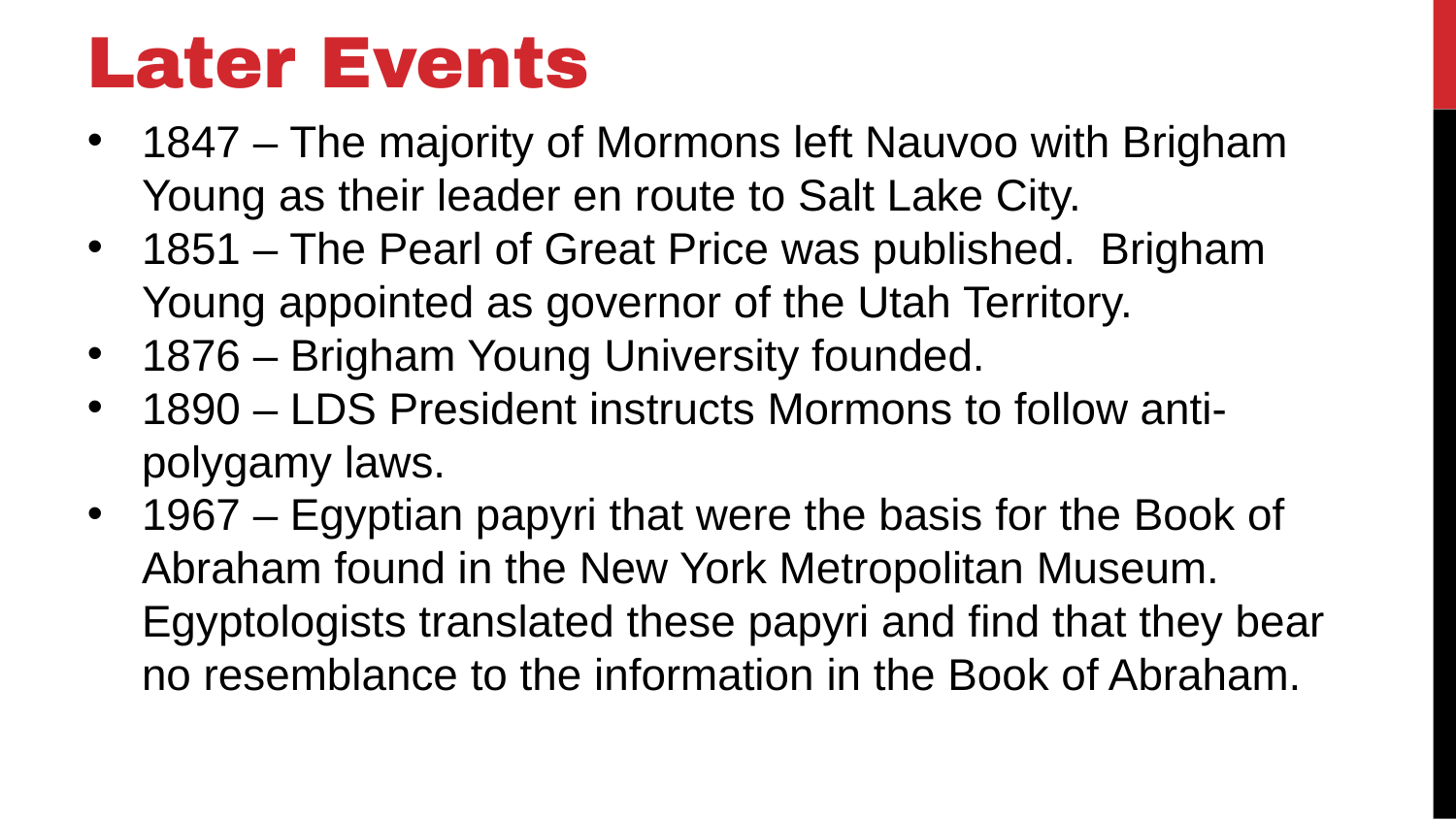

10
Later Events
1847 – The majority of Mormons left Nauvoo with Brigham Young as their leader en route to Salt Lake City.
1851 – The Pearl of Great Price was published.  Brigham Young appointed as governor of the Utah Territory.
1876 – Brigham Young University founded.
1890 – LDS President instructs Mormons to follow anti-polygamy laws.
1967 – Egyptian papyri that were the basis for the Book of Abraham found in the New York Metropolitan Museum. Egyptologists translated these papyri and find that they bear no resemblance to the information in the Book of Abraham.